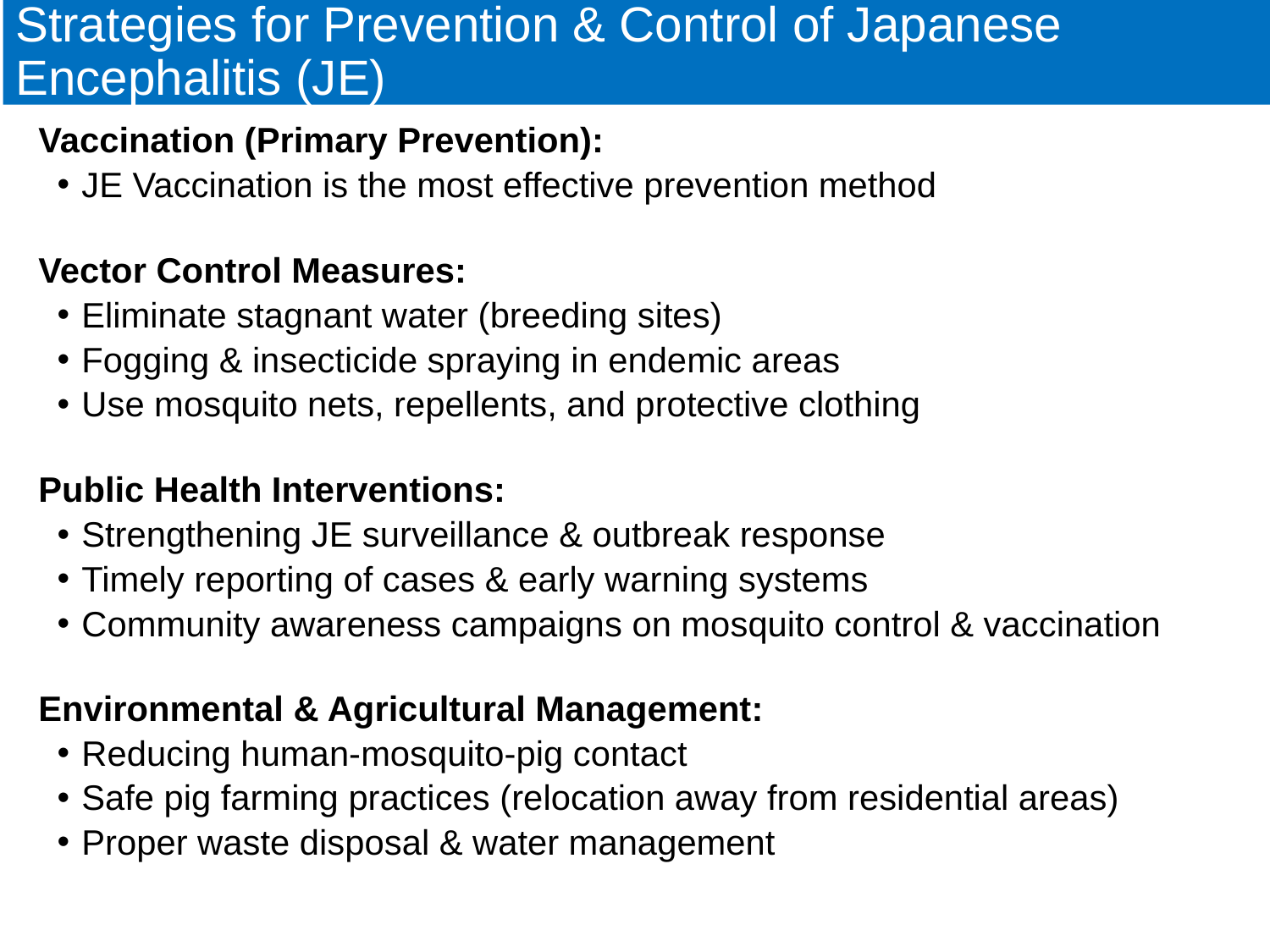

# Strategies for Prevention & Control of Japanese Encephalitis (JE)
Vaccination (Primary Prevention):
JE Vaccination is the most effective prevention method

Vector Control Measures:
Eliminate stagnant water (breeding sites)
Fogging & insecticide spraying in endemic areas
Use mosquito nets, repellents, and protective clothing

Public Health Interventions:
Strengthening JE surveillance & outbreak response
Timely reporting of cases & early warning systems
Community awareness campaigns on mosquito control & vaccination

Environmental & Agricultural Management:
Reducing human-mosquito-pig contact
Safe pig farming practices (relocation away from residential areas)
Proper waste disposal & water management